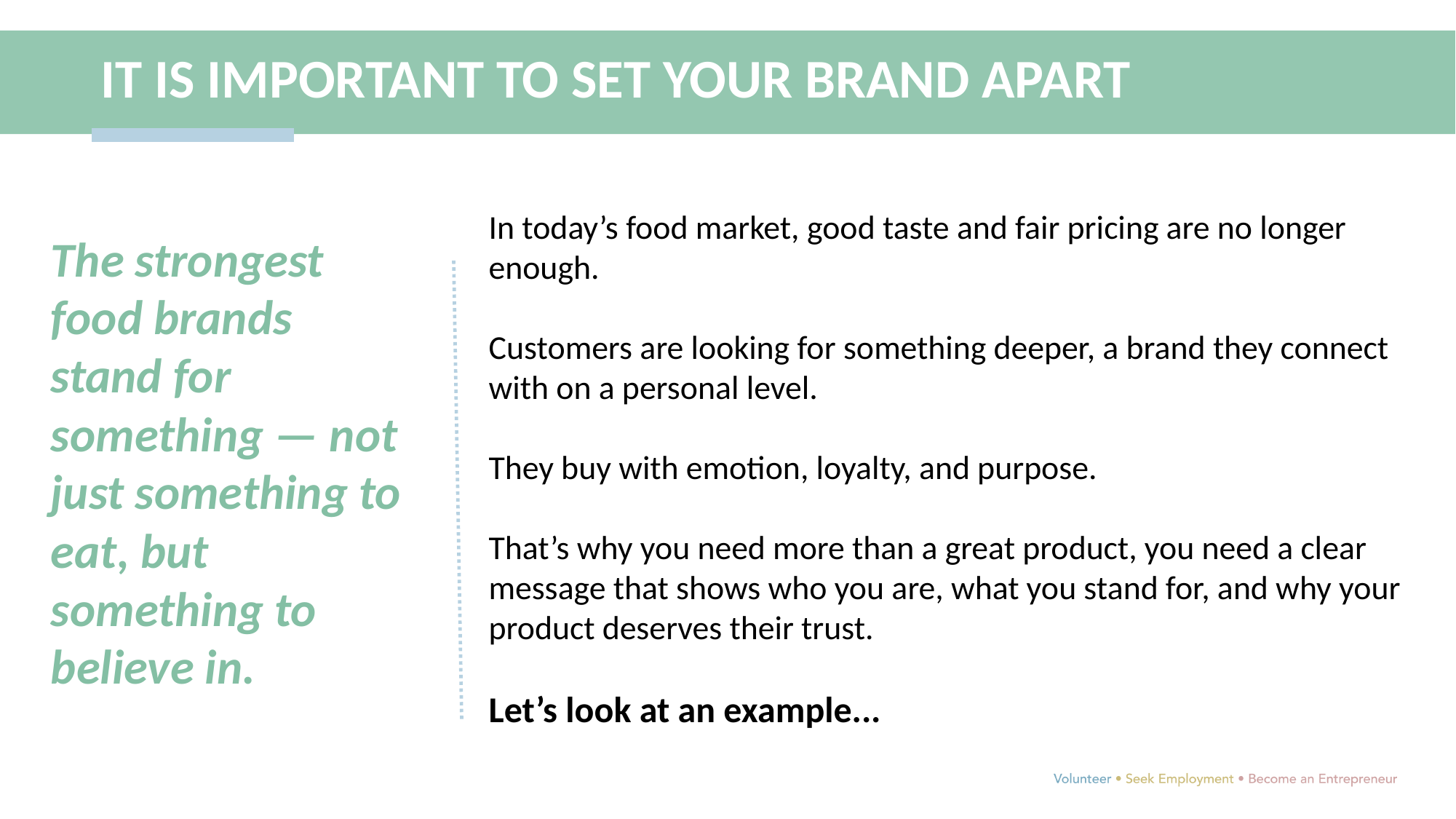

IT IS IMPORTANT TO SET YOUR BRAND APART

In today’s food market, good taste and fair pricing are no longer enough.
Customers are looking for something deeper, a brand they connect with on a personal level.

They buy with emotion, loyalty, and purpose.
That’s why you need more than a great product, you need a clear message that shows who you are, what you stand for, and why your product deserves their trust.

Let’s look at an example...
The strongest food brands stand for something — not just something to eat, but something to believe in.